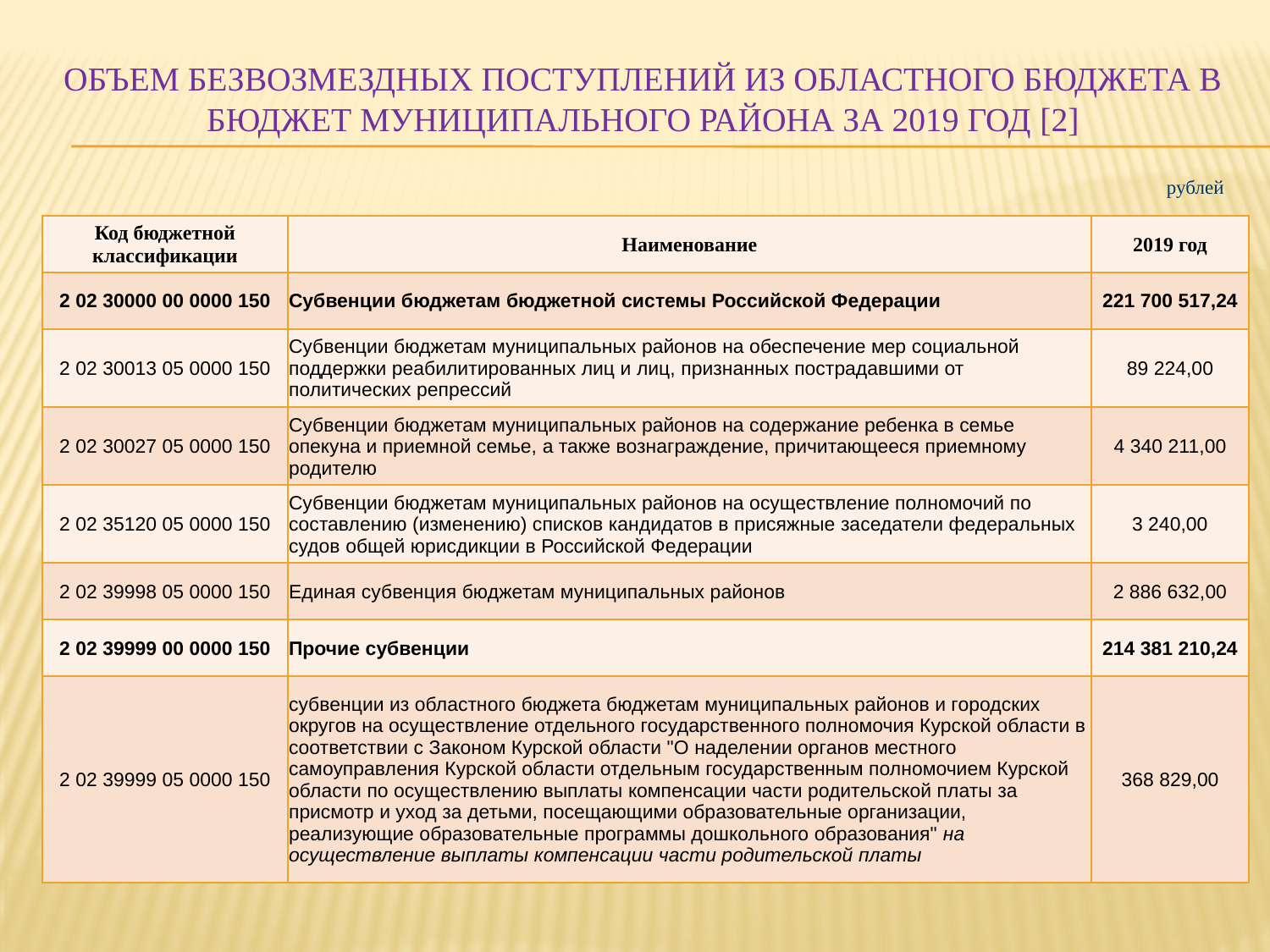

# ОБЪЕМ БЕЗВОЗМЕЗДНЫХ ПОСТУПЛЕНИЙ ИЗ ОБЛАСТНОГО БЮДЖЕТА В БЮДЖЕТ МУНИЦИПАЛЬНОГО РАЙОНА ЗА 2019 ГОД [2]
рублей
| Код бюджетной классификации | Наименование | 2019 год |
| --- | --- | --- |
| 2 02 30000 00 0000 150 | Субвенции бюджетам бюджетной системы Российской Федерации | 221 700 517,24 |
| 2 02 30013 05 0000 150 | Субвенции бюджетам муниципальных районов на обеспечение мер социальной поддержки реабилитированных лиц и лиц, признанных пострадавшими от политических репрессий | 89 224,00 |
| 2 02 30027 05 0000 150 | Субвенции бюджетам муниципальных районов на содержание ребенка в семье опекуна и приемной семье, а также вознаграждение, причитающееся приемному родителю | 4 340 211,00 |
| 2 02 35120 05 0000 150 | Субвенции бюджетам муниципальных районов на осуществление полномочий по составлению (изменению) списков кандидатов в присяжные заседатели федеральных судов общей юрисдикции в Российской Федерации | 3 240,00 |
| 2 02 39998 05 0000 150 | Единая субвенция бюджетам муниципальных районов | 2 886 632,00 |
| 2 02 39999 00 0000 150 | Прочие субвенции | 214 381 210,24 |
| 2 02 39999 05 0000 150 | субвенции из областного бюджета бюджетам муниципальных районов и городских округов на осуществление отдельного государственного полномочия Курской области в соответствии с Законом Курской области "О наделении органов местного самоуправления Курской области отдельным государственным полномочием Курской области по осуществлению выплаты компенсации части родительской платы за присмотр и уход за детьми, посещающими образовательные организации, реализующие образовательные программы дошкольного образования" на осуществление выплаты компенсации части родительской платы | 368 829,00 |